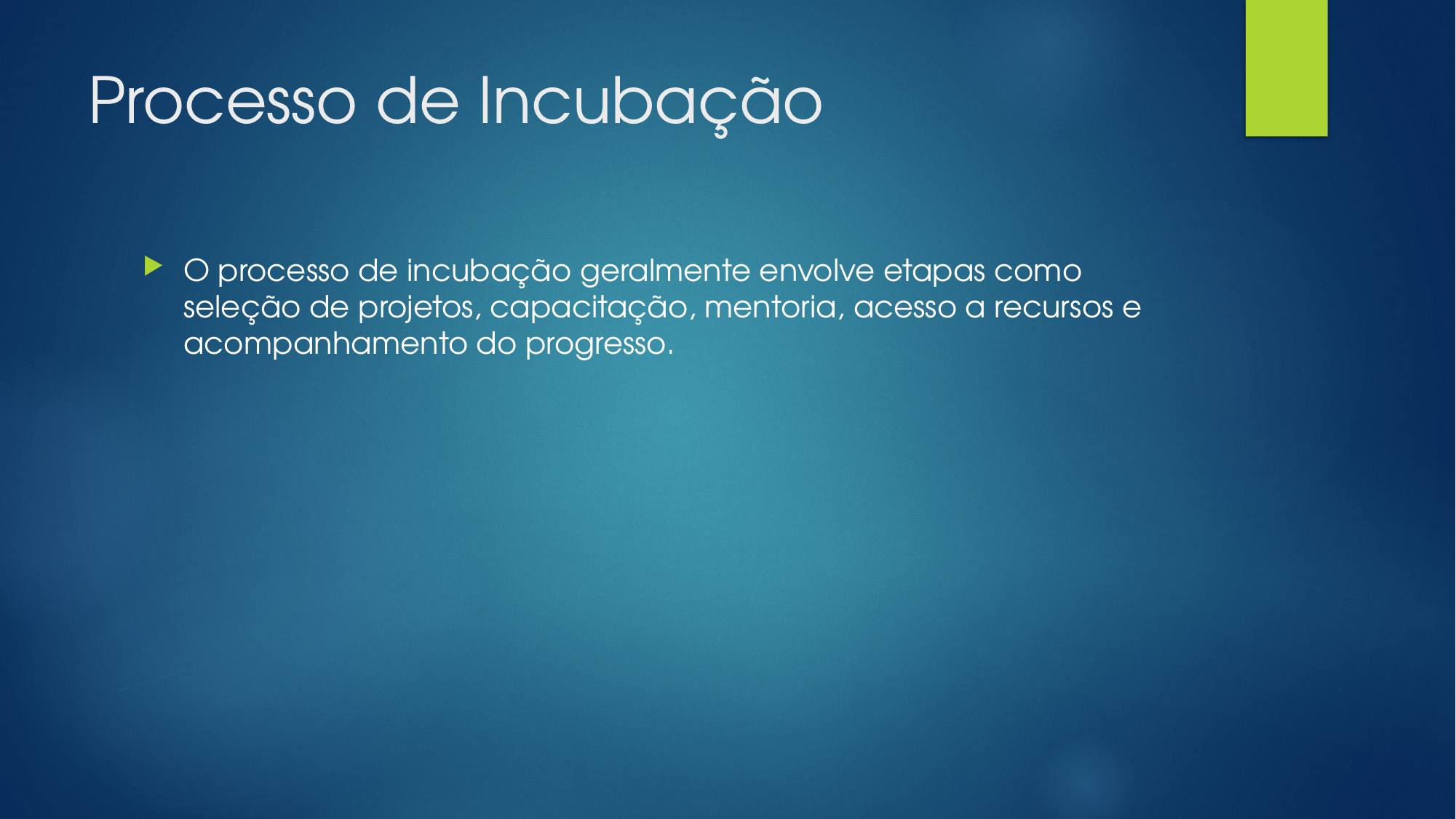

# Processo de Incubação
O processo de incubação geralmente envolve etapas como seleção de projetos, capacitação, mentoria, acesso a recursos e acompanhamento do progresso.